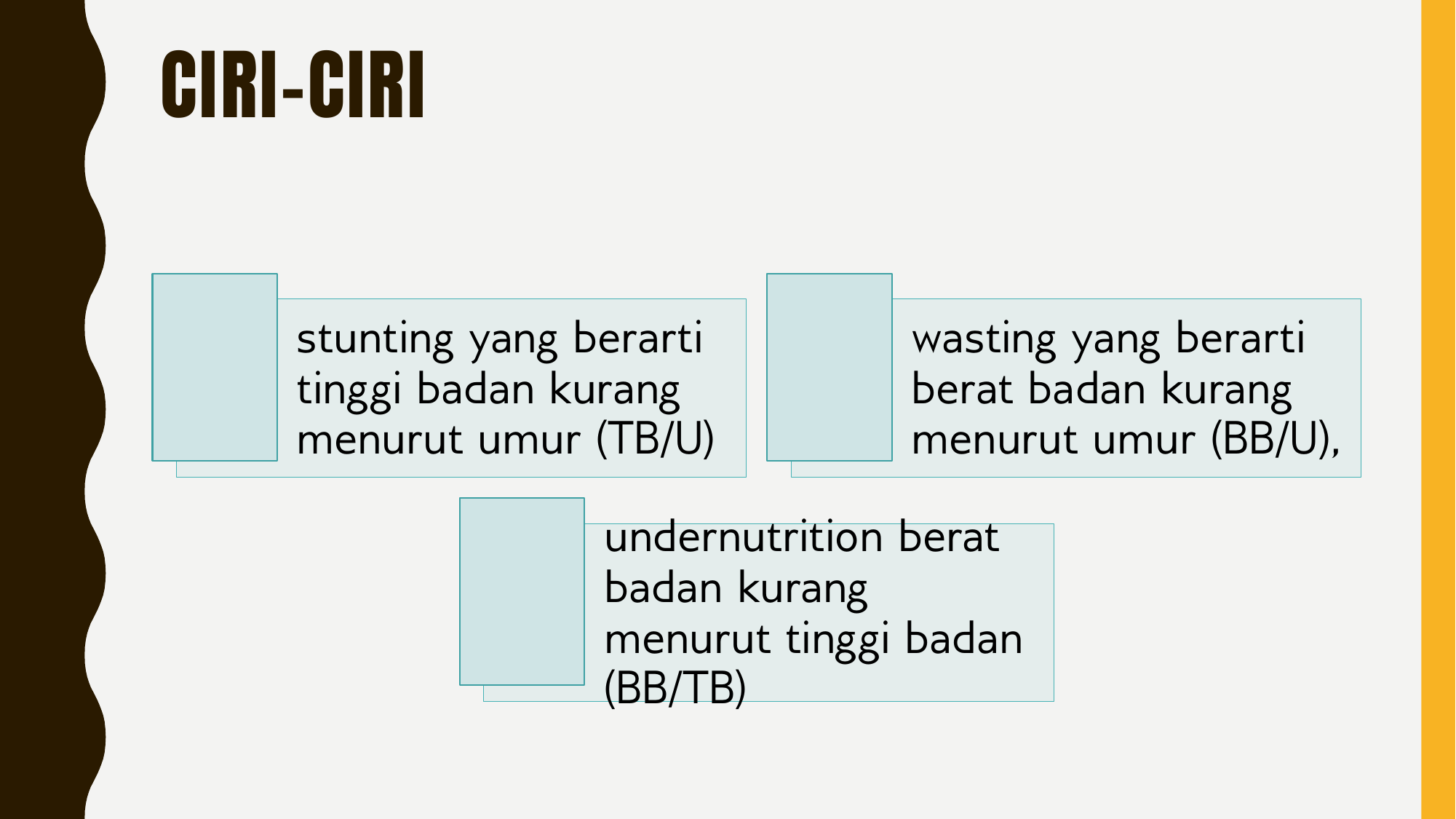

# Ciri-ciri
stunting yang berarti tinggi badan kurang menurut umur (TB/U)
wasting yang berarti berat badan kurang menurut umur (BB/U),
undernutrition berat badan kurang menurut tinggi badan (BB/TB)